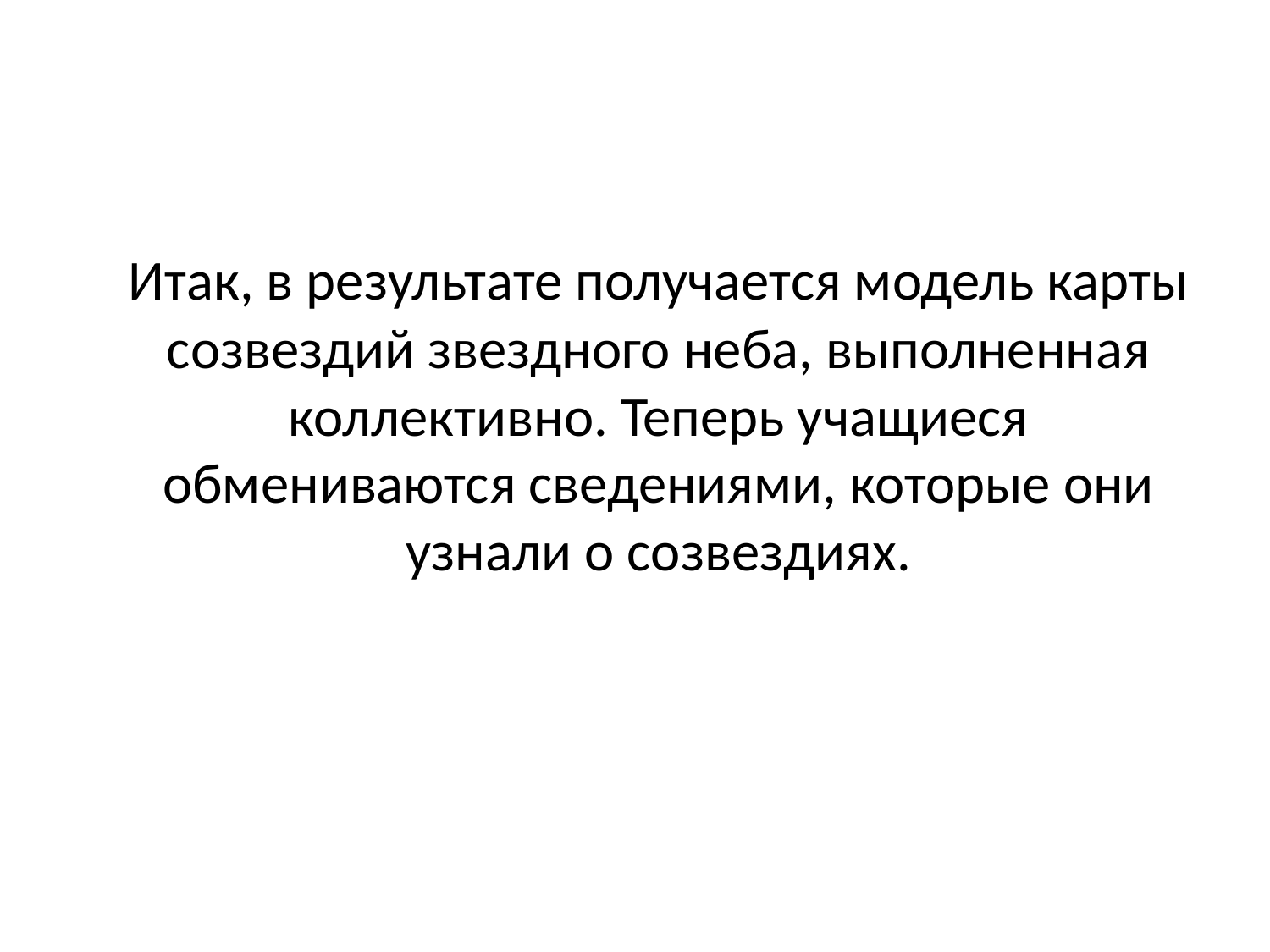

#

	Итак, в результате получается модель карты созвездий звездного неба, выполненная коллективно. Теперь учащиеся обмениваются сведениями, которые они узнали о созвездиях.